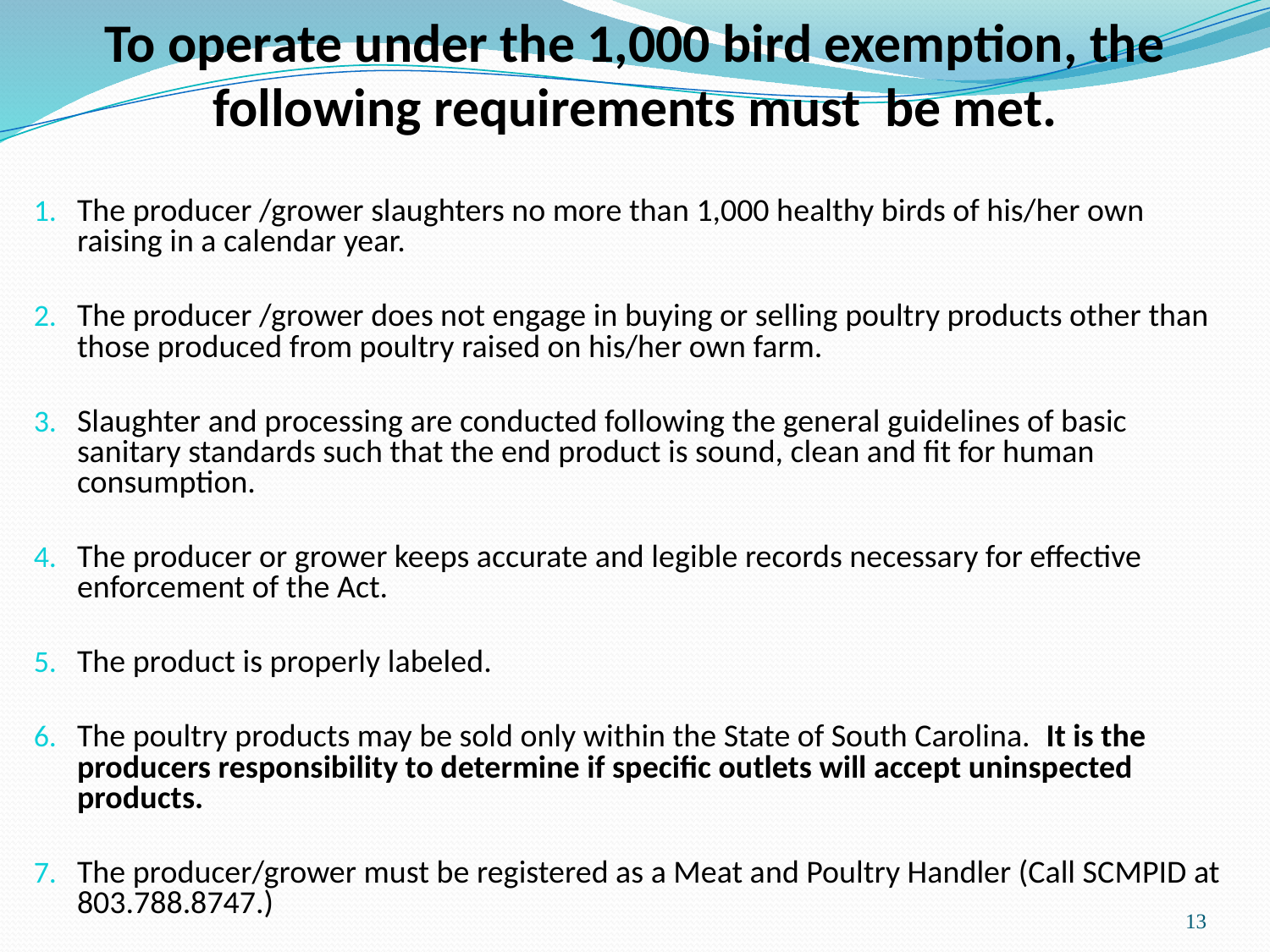

# To operate under the 1,000 bird exemption, the following requirements must  be met.
The producer /grower slaughters no more than 1,000 healthy birds of his/her own raising in a calendar year.

The producer /grower does not engage in buying or selling poultry products other than those produced from poultry raised on his/her own farm.

Slaughter and processing are conducted following the general guidelines of basic sanitary standards such that the end product is sound, clean and fit for human consumption.

The producer or grower keeps accurate and legible records necessary for effective enforcement of the Act.

The product is properly labeled.

The poultry products may be sold only within the State of South Carolina.  It is the producers responsibility to determine if specific outlets will accept uninspected products.

The producer/grower must be registered as a Meat and Poultry Handler (Call SCMPID at 803.788.8747.)

13